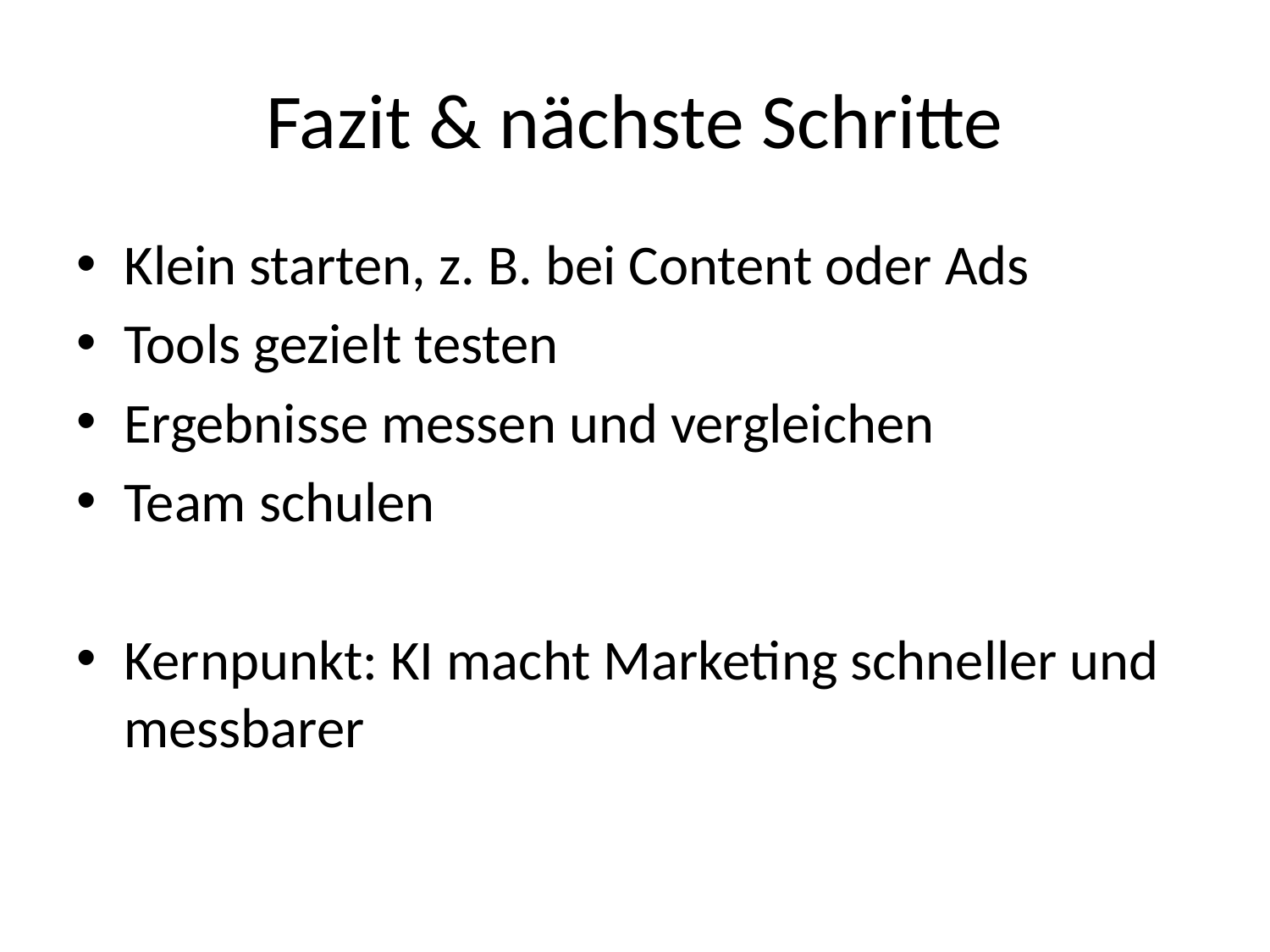

# Fazit & nächste Schritte
Klein starten, z. B. bei Content oder Ads
Tools gezielt testen
Ergebnisse messen und vergleichen
Team schulen

Kernpunkt: KI macht Marketing schneller und messbarer